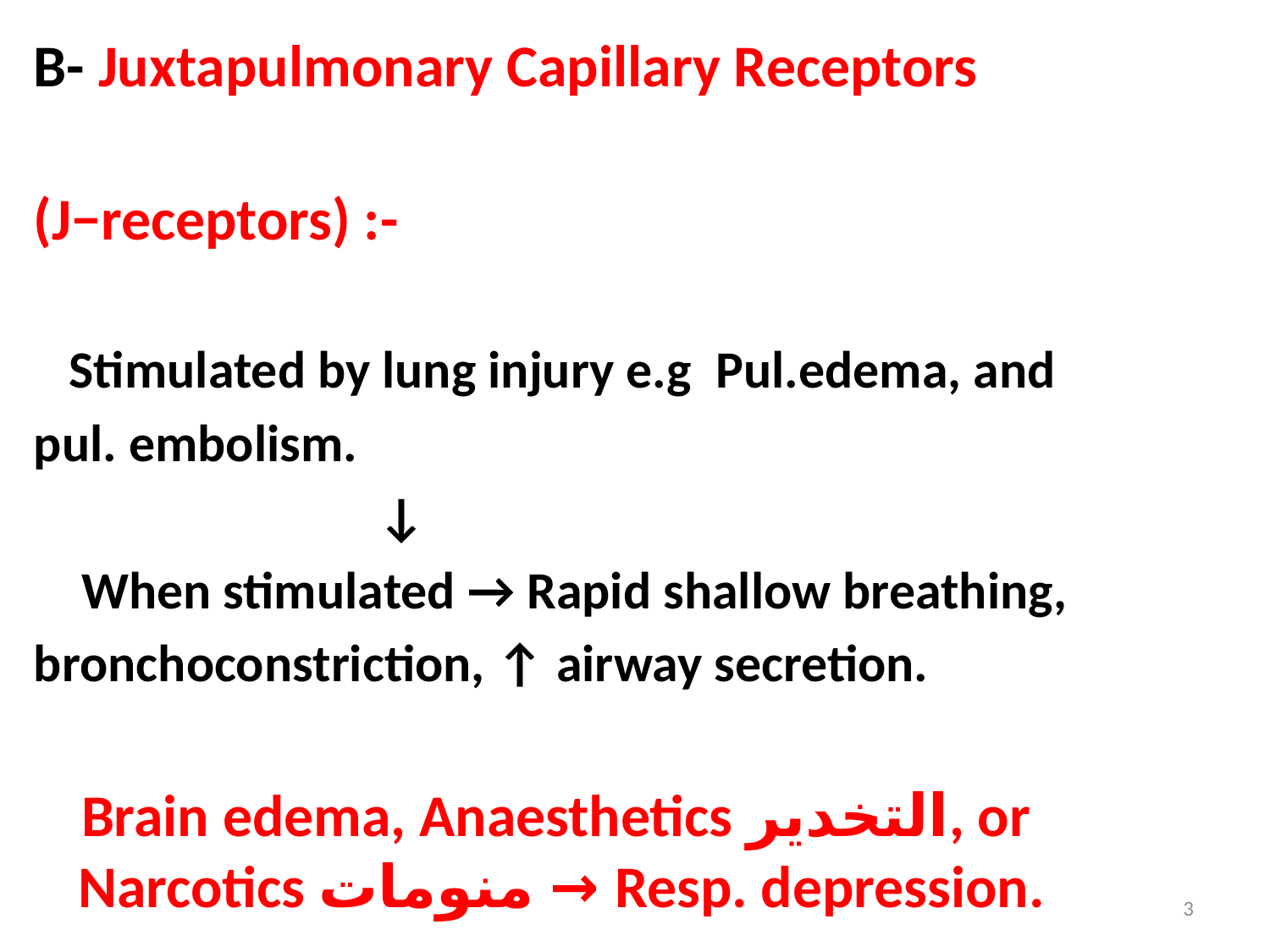

B- Juxtapulmonary Capillary Receptors
(J−receptors) :-

   Stimulated by lung injury e.g  Pul.edema, and
pul. embolism.
                             ↓
    When stimulated → Rapid shallow breathing,
bronchoconstriction, ↑ airway secretion.

    Brain edema, Anaesthetics التخدير, or Narcotics منومات → Resp. depression.

3